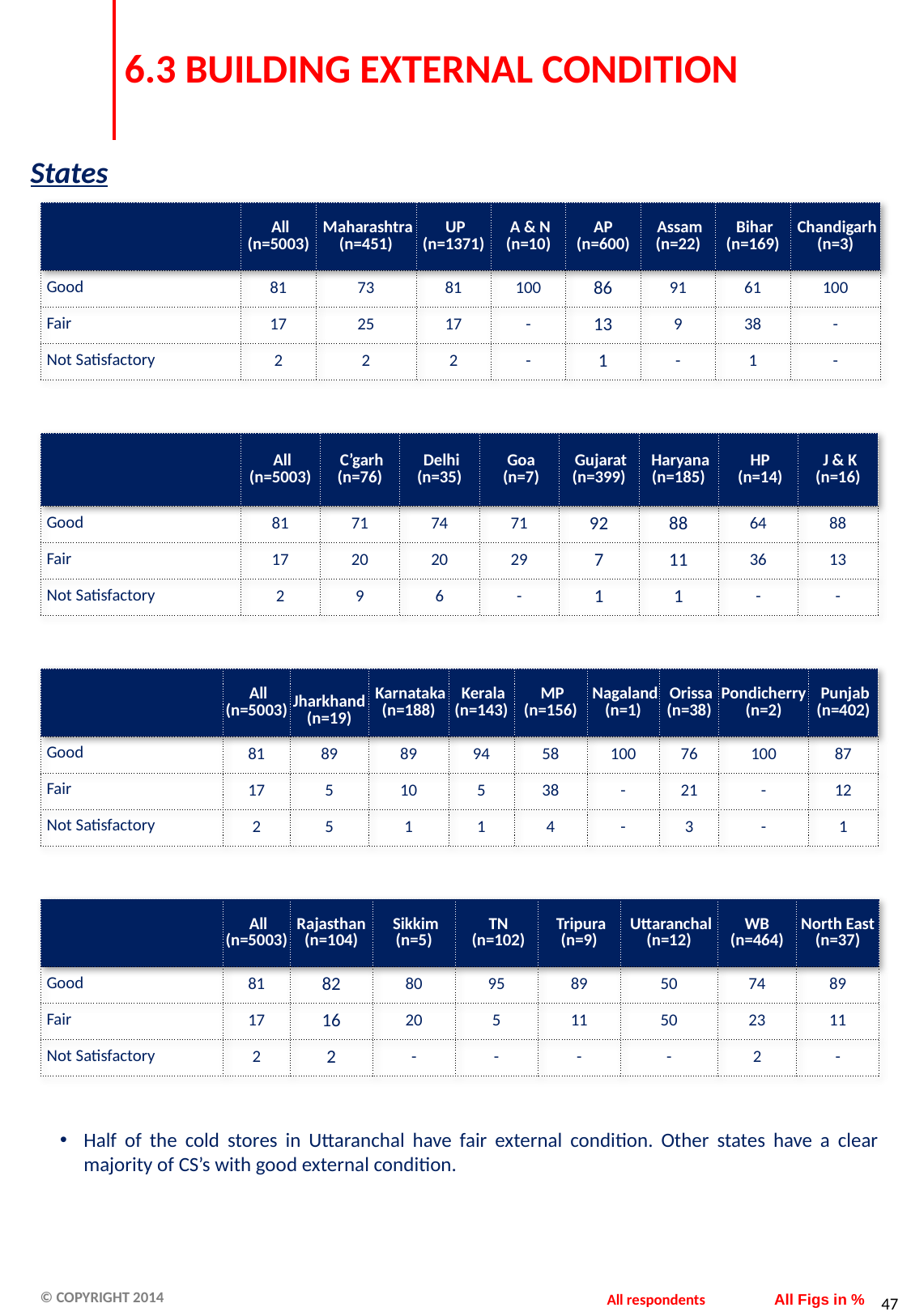

# 6.3 BUILDING EXTERNAL CONDITION
States
|  | All (n=5003) | Maharashtra (n=451) | UP (n=1371) | A & N (n=10) | AP (n=600) | Assam (n=22) | Bihar (n=169) | Chandigarh (n=3) |
| --- | --- | --- | --- | --- | --- | --- | --- | --- |
| Good | 81 | 73 | 81 | 100 | 86 | 91 | 61 | 100 |
| Fair | 17 | 25 | 17 | - | 13 | 9 | 38 | - |
| Not Satisfactory | 2 | 2 | 2 | - | 1 | - | 1 | - |
|  | All (n=5003) | C’garh (n=76) | Delhi (n=35) | Goa (n=7) | Gujarat (n=399) | Haryana (n=185) | HP (n=14) | J & K (n=16) |
| --- | --- | --- | --- | --- | --- | --- | --- | --- |
| Good | 81 | 71 | 74 | 71 | 92 | 88 | 64 | 88 |
| Fair | 17 | 20 | 20 | 29 | 7 | 11 | 36 | 13 |
| Not Satisfactory | 2 | 9 | 6 | - | 1 | 1 | - | - |
|  | All (n=5003) | Jharkhand (n=19) | Karnataka (n=188) | Kerala (n=143) | MP (n=156) | Nagaland (n=1) | Orissa (n=38) | Pondicherry (n=2) | Punjab (n=402) |
| --- | --- | --- | --- | --- | --- | --- | --- | --- | --- |
| Good | 81 | 89 | 89 | 94 | 58 | 100 | 76 | 100 | 87 |
| Fair | 17 | 5 | 10 | 5 | 38 | - | 21 | - | 12 |
| Not Satisfactory | 2 | 5 | 1 | 1 | 4 | - | 3 | - | 1 |
|  | All (n=5003) | Rajasthan (n=104) | Sikkim (n=5) | TN (n=102) | Tripura (n=9) | Uttaranchal (n=12) | WB (n=464) | North East (n=37) |
| --- | --- | --- | --- | --- | --- | --- | --- | --- |
| Good | 81 | 82 | 80 | 95 | 89 | 50 | 74 | 89 |
| Fair | 17 | 16 | 20 | 5 | 11 | 50 | 23 | 11 |
| Not Satisfactory | 2 | 2 | - | - | - | - | 2 | - |
Half of the cold stores in Uttaranchal have fair external condition. Other states have a clear majority of CS’s with good external condition.
All respondents
All Figs in %